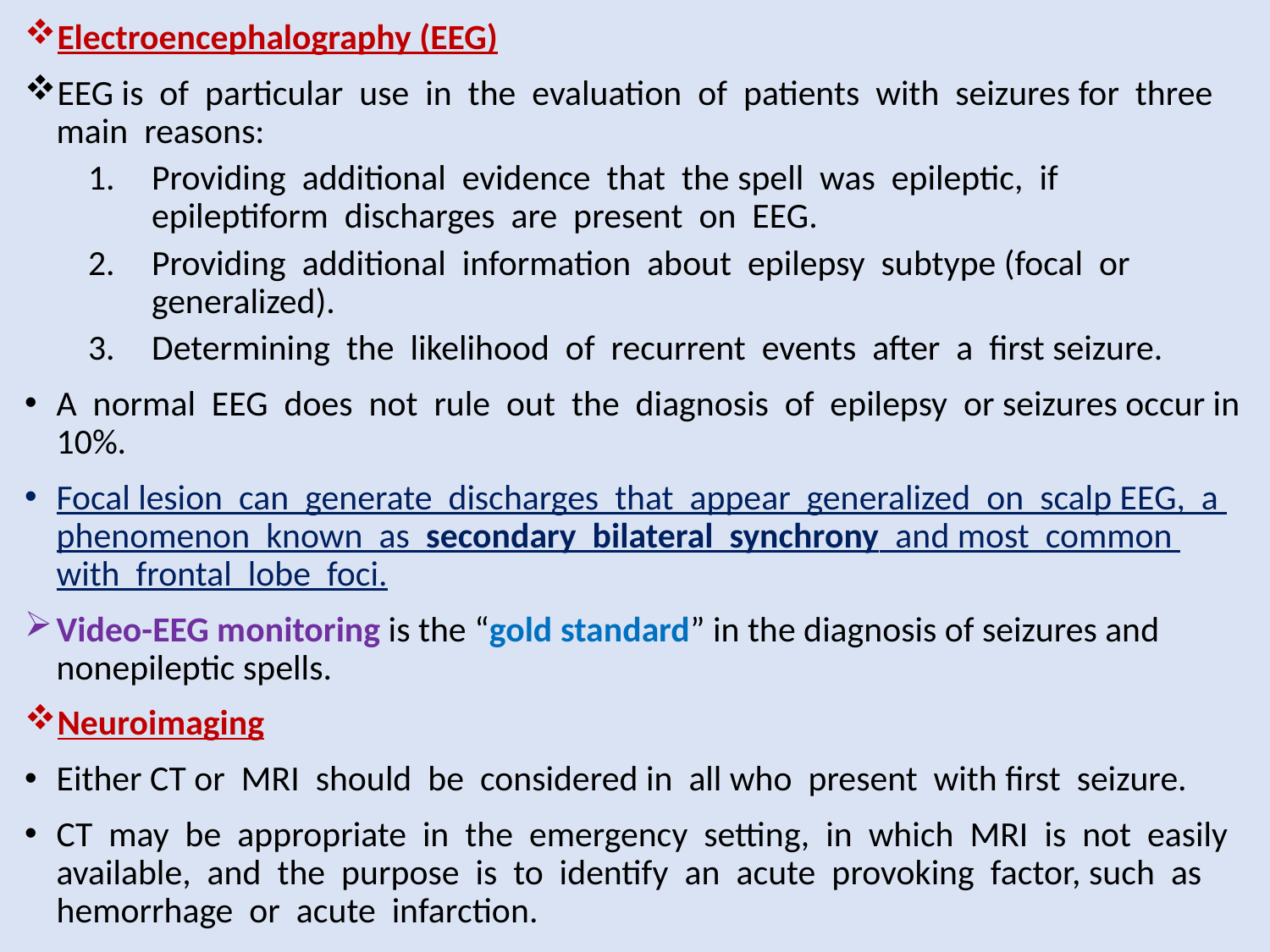

Electroencephalography (EEG)
EEG is  of  particular  use  in  the  evaluation  of  patients  with  seizures for  three  main  reasons:
Providing  additional  evidence  that  the spell  was  epileptic,  if  epileptiform  discharges  are  present  on  EEG.
Providing  additional  information  about  epilepsy  subtype (focal  or  generalized).
Determining  the  likelihood  of  recurrent  events  after  a  first seizure.
A  normal  EEG  does  not  rule  out  the  diagnosis  of  epilepsy  or seizures occur in 10%.
Focal lesion  can  generate  discharges  that  appear  generalized  on  scalp EEG,  a  phenomenon  known  as  secondary  bilateral  synchrony  and most  common  with  frontal  lobe  foci.
Video-EEG monitoring is the “gold standard” in the diagnosis of seizures and nonepileptic spells.
Neuroimaging
Either CT or  MRI  should  be  considered in  all who  present  with first  seizure.
CT  may  be  appropriate  in  the  emergency  setting,  in  which  MRI  is  not  easily available,  and  the  purpose  is  to  identify  an  acute  provoking  factor, such  as  hemorrhage  or  acute  infarction.